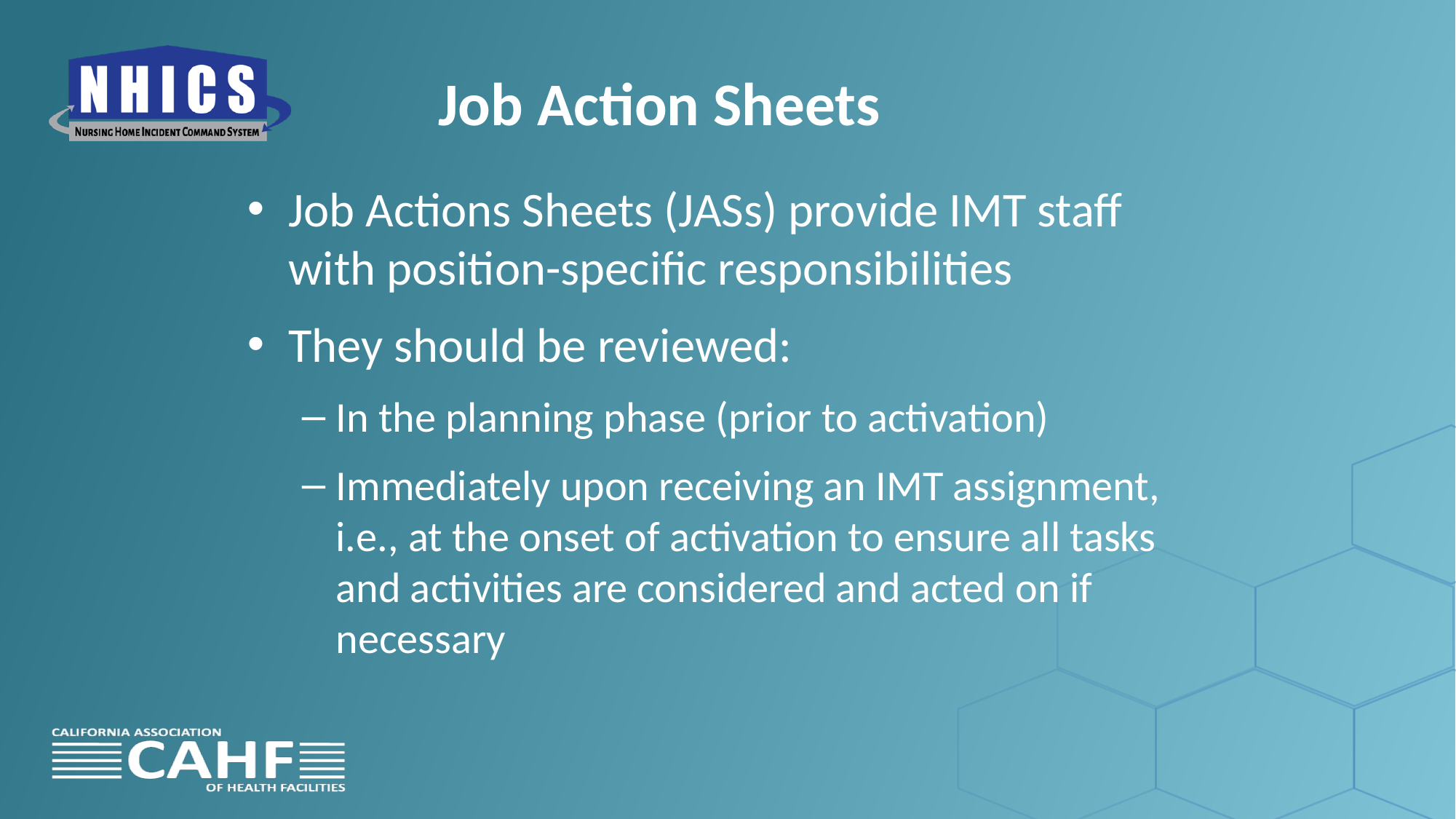

# Job Action Sheets
Job Actions Sheets (JASs) provide IMT staff with position-specific responsibilities
They should be reviewed:
In the planning phase (prior to activation)
Immediately upon receiving an IMT assignment, i.e., at the onset of activation to ensure all tasks and activities are considered and acted on if necessary